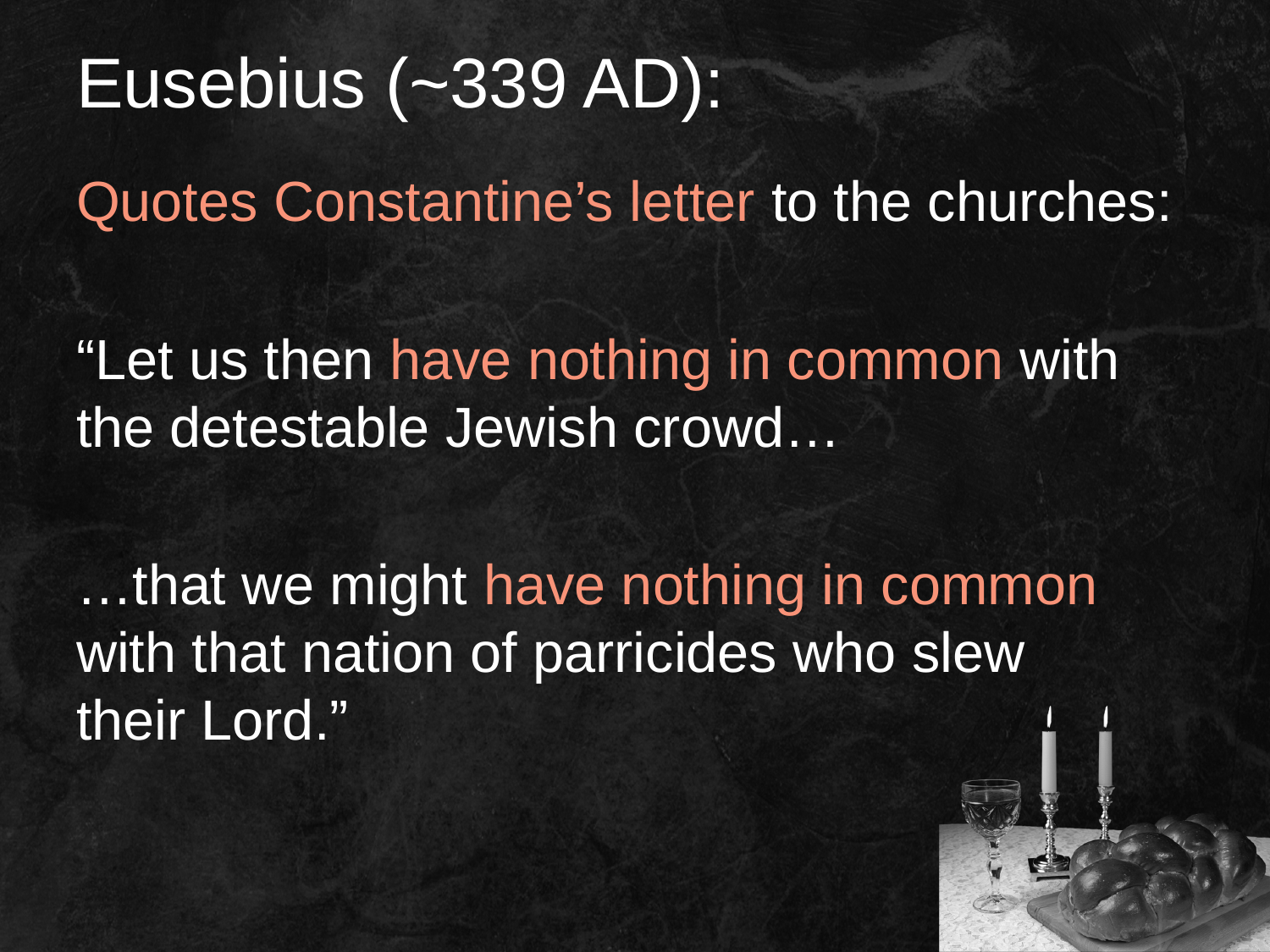

# Eusebius (~339 AD):
Quotes Constantine’s letter to the churches:

“Let us then have nothing in common with the detestable Jewish crowd…

…that we might have nothing in common with that nation of parricides who slew
their Lord.”